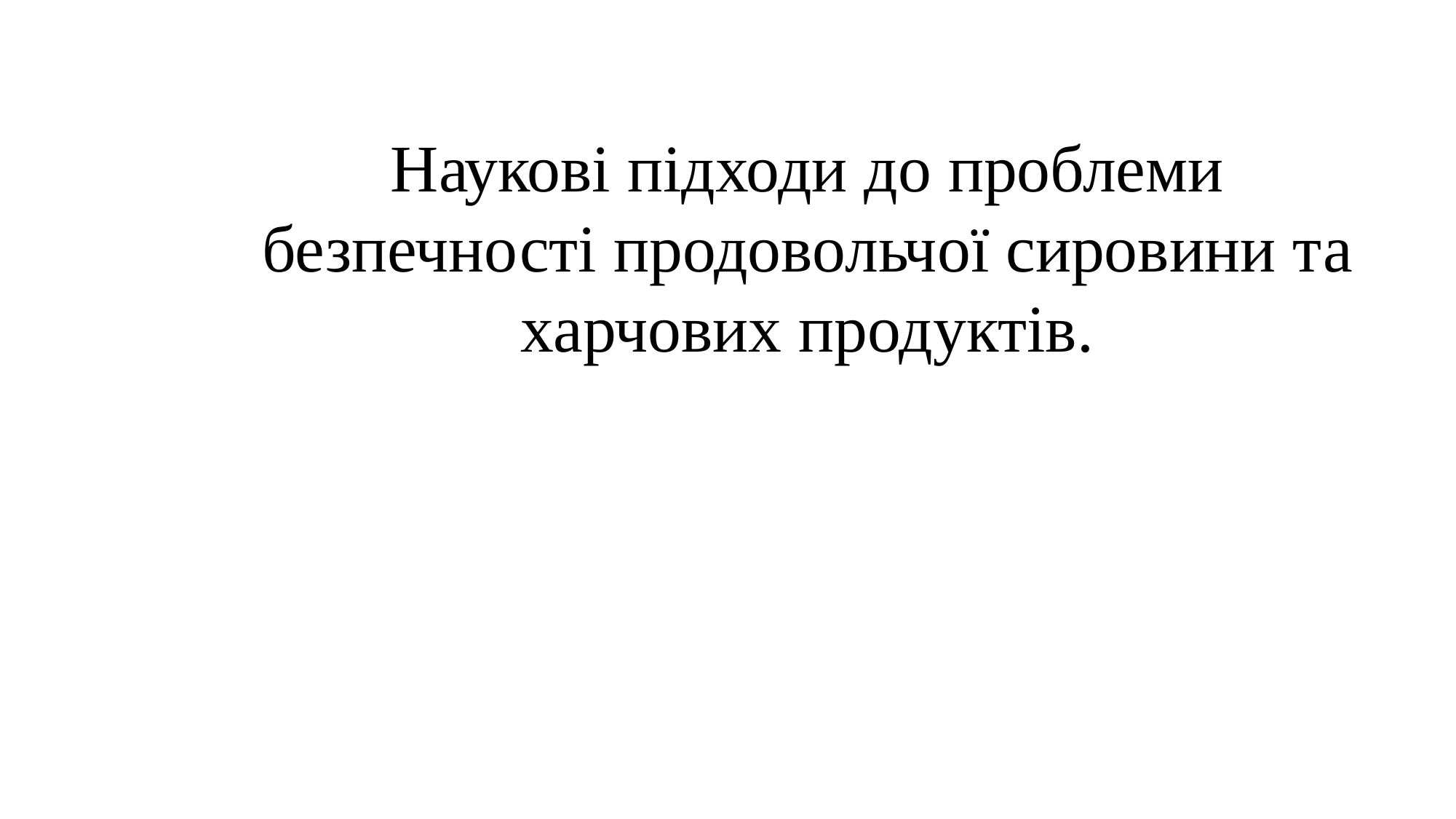

Наукові підходи до проблеми безпечності продовольчої сировини та харчових продуктів.